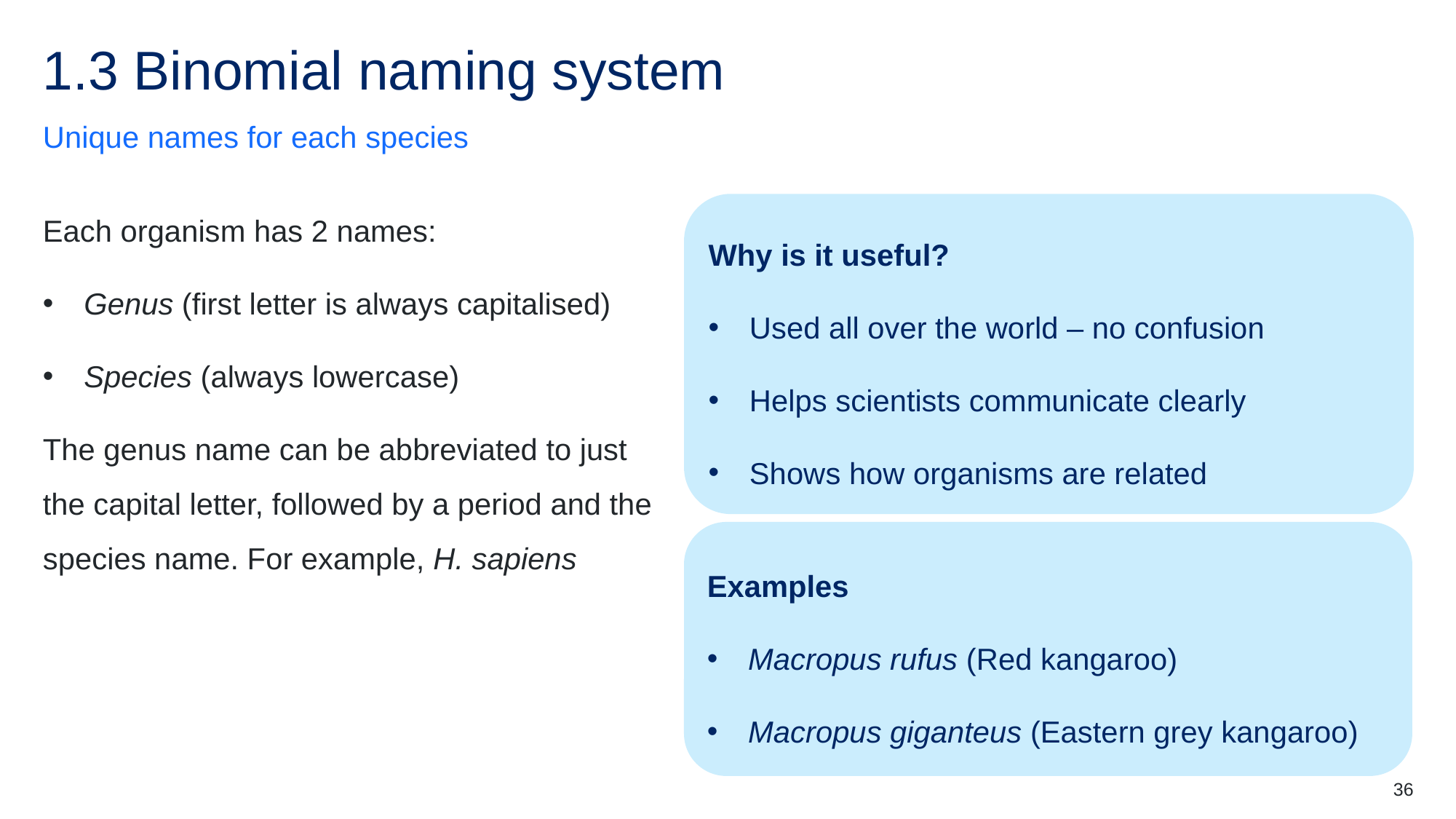

# 1.3 Binomial naming system
Unique names for each species
Each organism has 2 names:
Genus (first letter is always capitalised)
Species (always lowercase)
The genus name can be abbreviated to just the capital letter, followed by a period and the species name. For example, H. sapiens
Why is it useful?
Used all over the world – no confusion
Helps scientists communicate clearly
Shows how organisms are related
Examples
Macropus rufus (Red kangaroo)
Macropus giganteus (Eastern grey kangaroo)
36